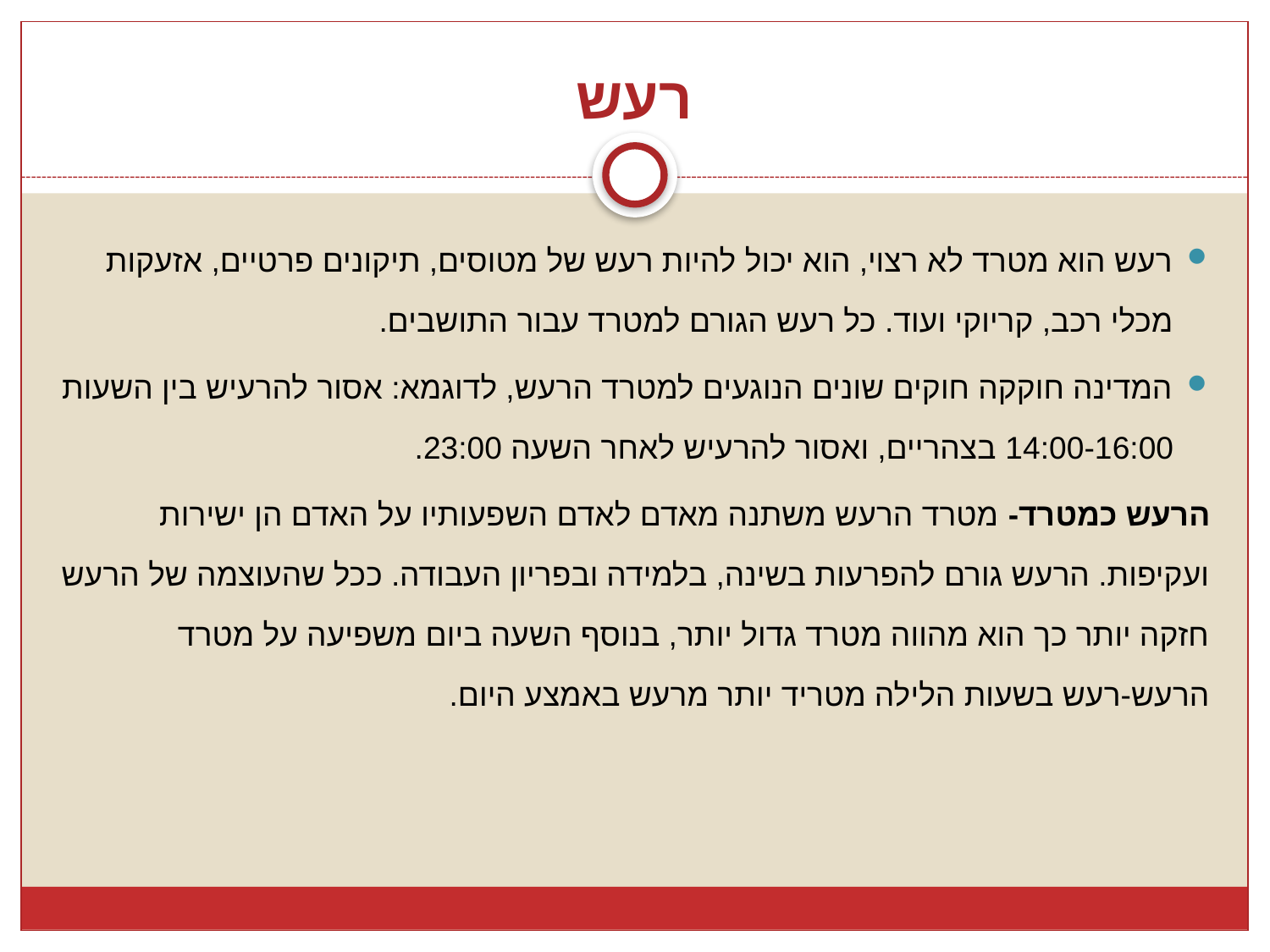

# רעש
רעש הוא מטרד לא רצוי, הוא יכול להיות רעש של מטוסים, תיקונים פרטיים, אזעקות מכלי רכב, קריוקי ועוד. כל רעש הגורם למטרד עבור התושבים.
המדינה חוקקה חוקים שונים הנוגעים למטרד הרעש, לדוגמא: אסור להרעיש בין השעות 14:00-16:00 בצהריים, ואסור להרעיש לאחר השעה 23:00.
הרעש כמטרד- מטרד הרעש משתנה מאדם לאדם השפעותיו על האדם הן ישירות ועקיפות. הרעש גורם להפרעות בשינה, בלמידה ובפריון העבודה. ככל שהעוצמה של הרעש חזקה יותר כך הוא מהווה מטרד גדול יותר, בנוסף השעה ביום משפיעה על מטרד הרעש-רעש בשעות הלילה מטריד יותר מרעש באמצע היום.